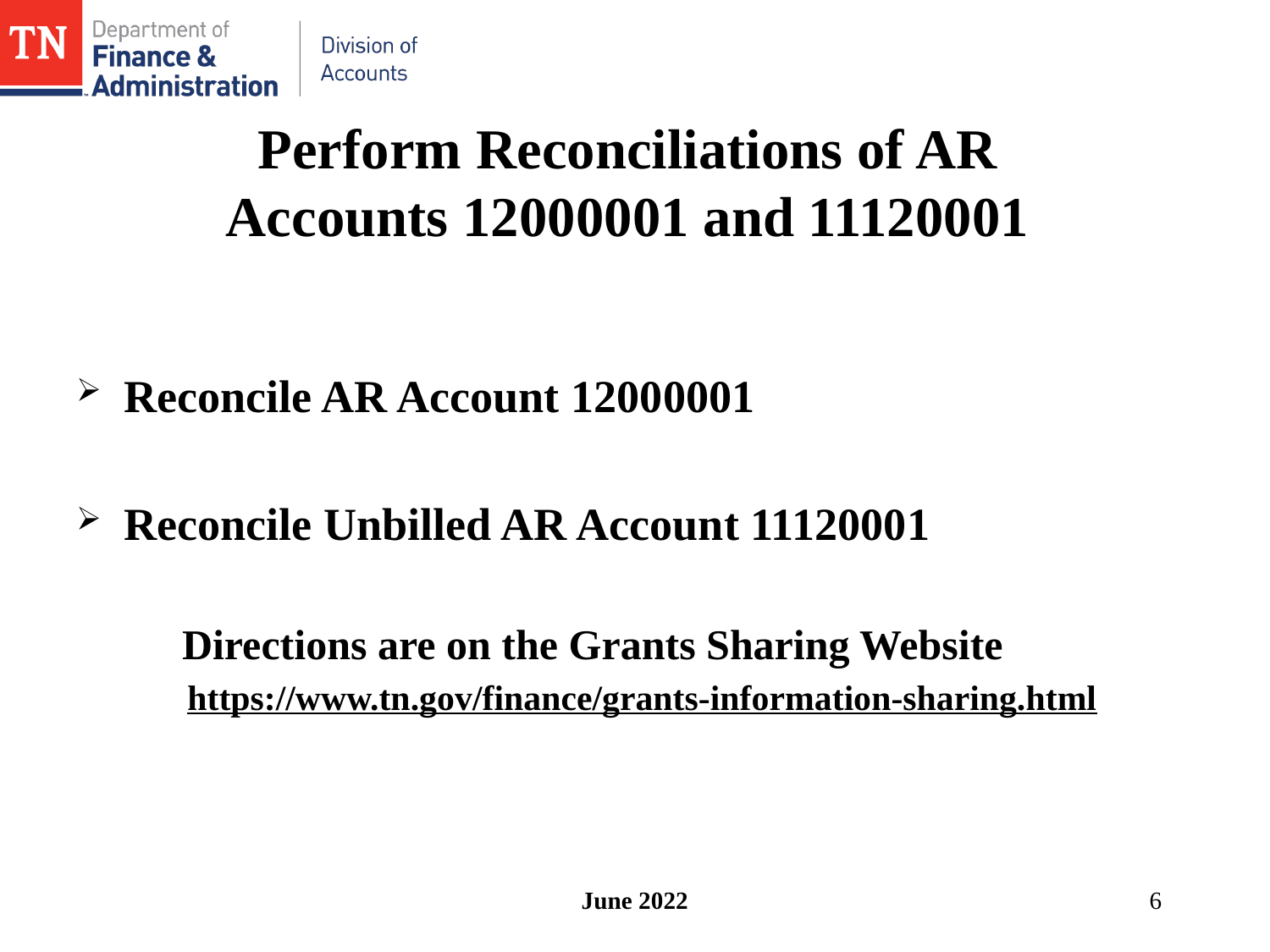

# Perform Reconciliations of AR Accounts 12000001 and 11120001

Reconcile AR Account 12000001

Reconcile Unbilled AR Account 11120001

          Directions are on the Grants Sharing Website
https://www.tn.gov/finance/grants-information-sharing.html

June 2022
6